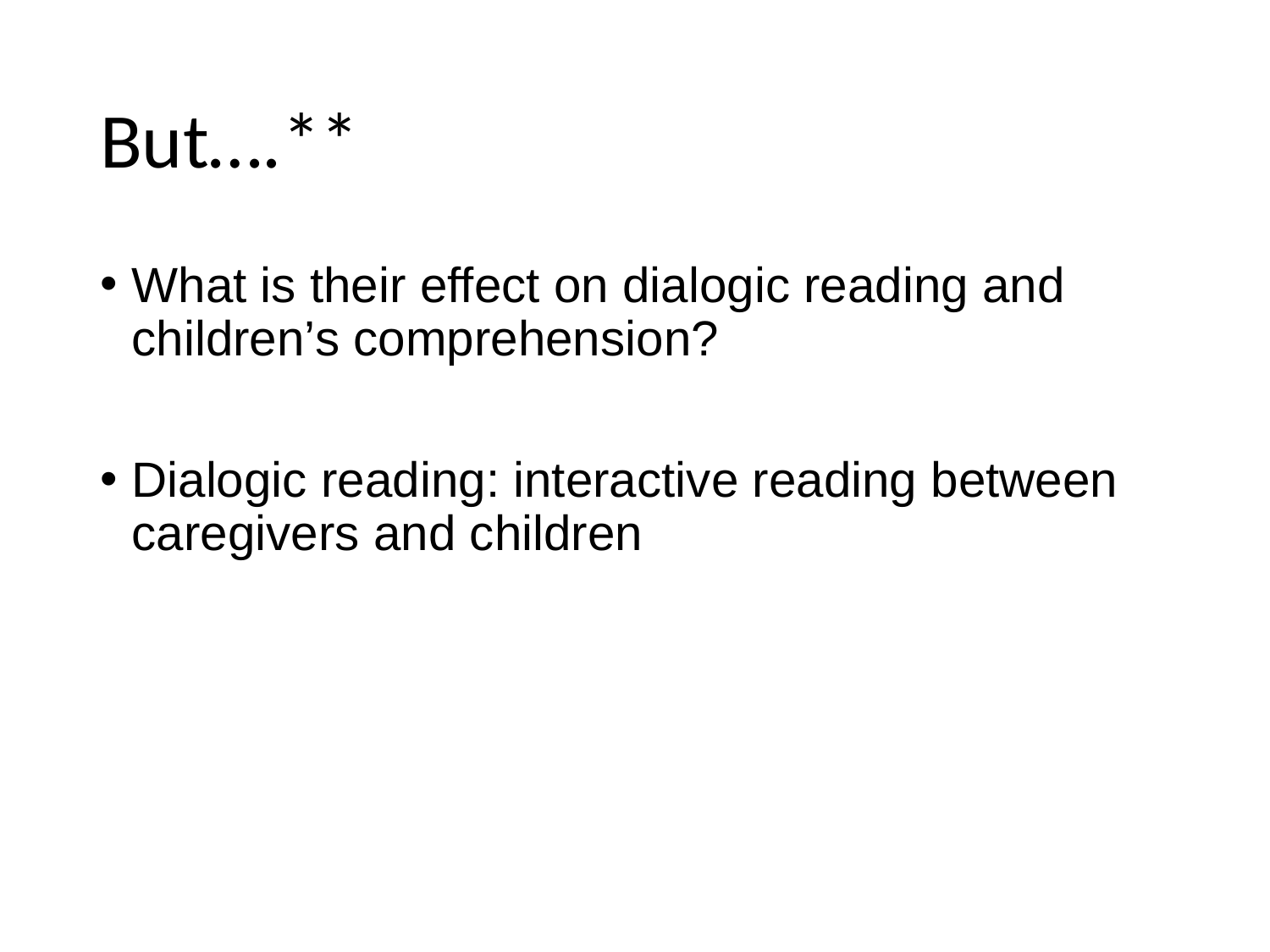

# But….**
What is their effect on dialogic reading and children’s comprehension?

Dialogic reading: interactive reading between caregivers and children